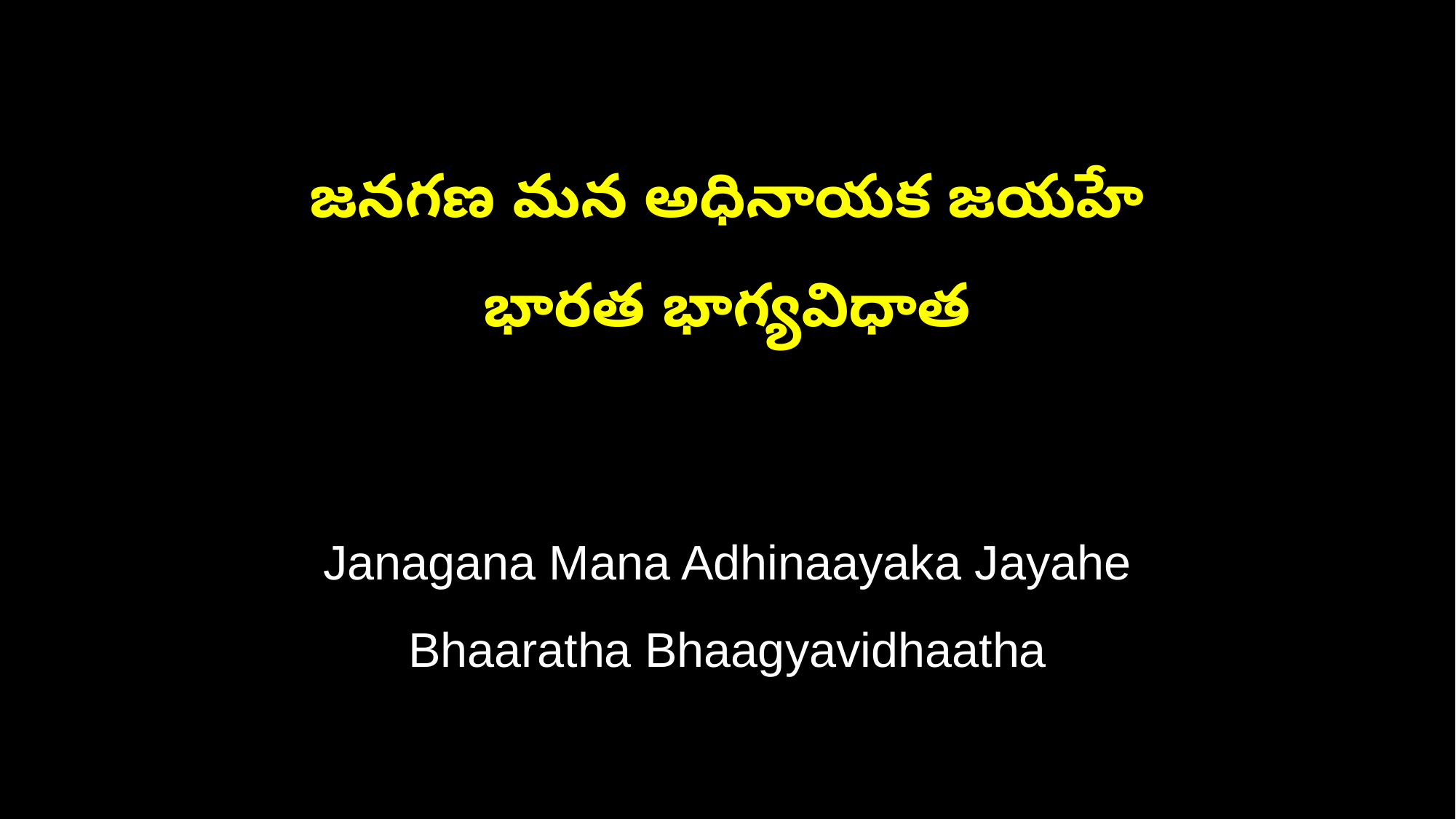

జనగణ మన అధినాయక జయహే
భారత భాగ్యవిధాత
Janagana Mana Adhinaayaka Jayahe
Bhaaratha Bhaagyavidhaatha